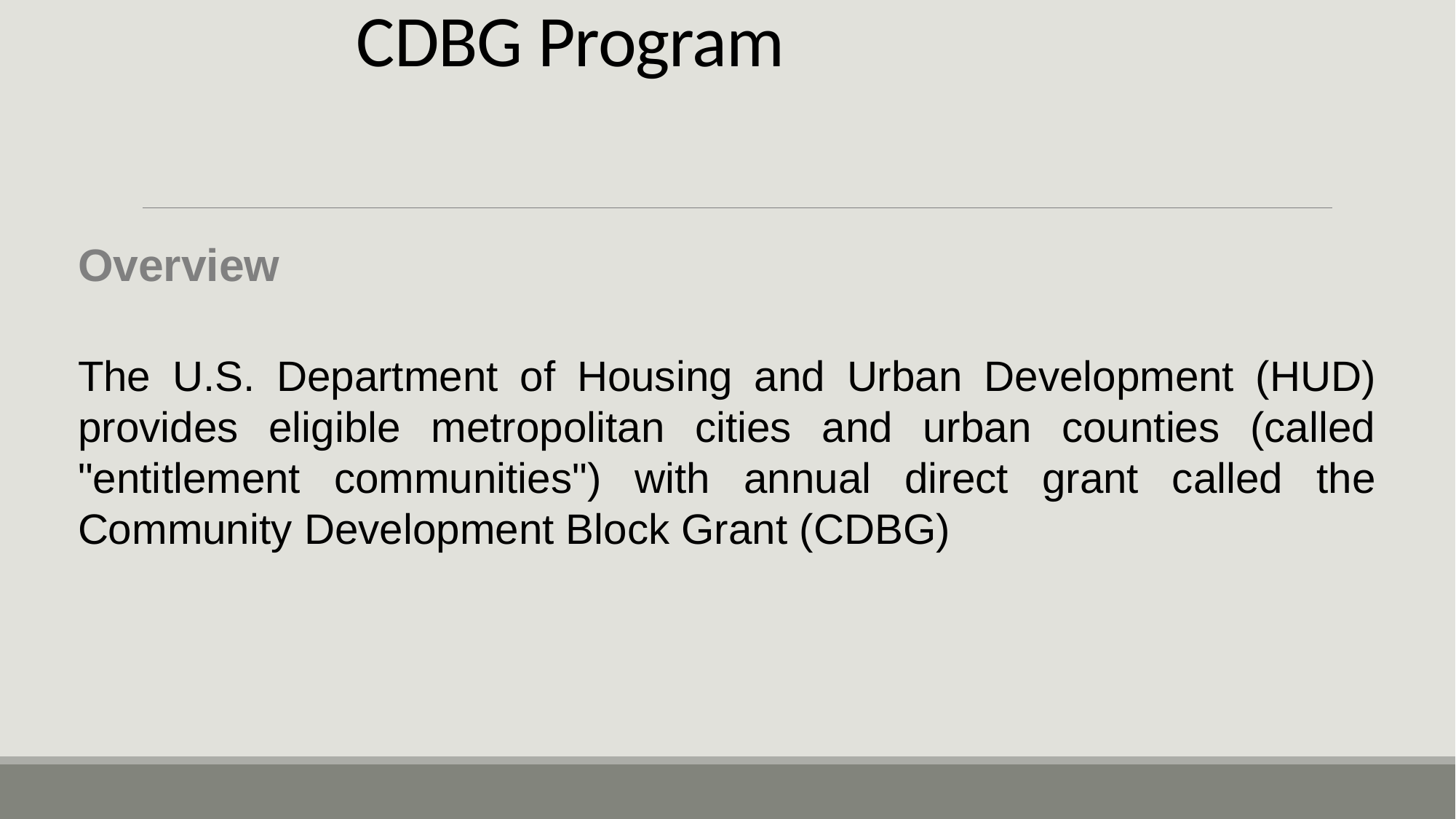

# CDBG Program

Overview

The U.S. Department of Housing and Urban Development (HUD) provides eligible metropolitan cities and urban counties (called "entitlement communities") with annual direct grant called the Community Development Block Grant (CDBG)